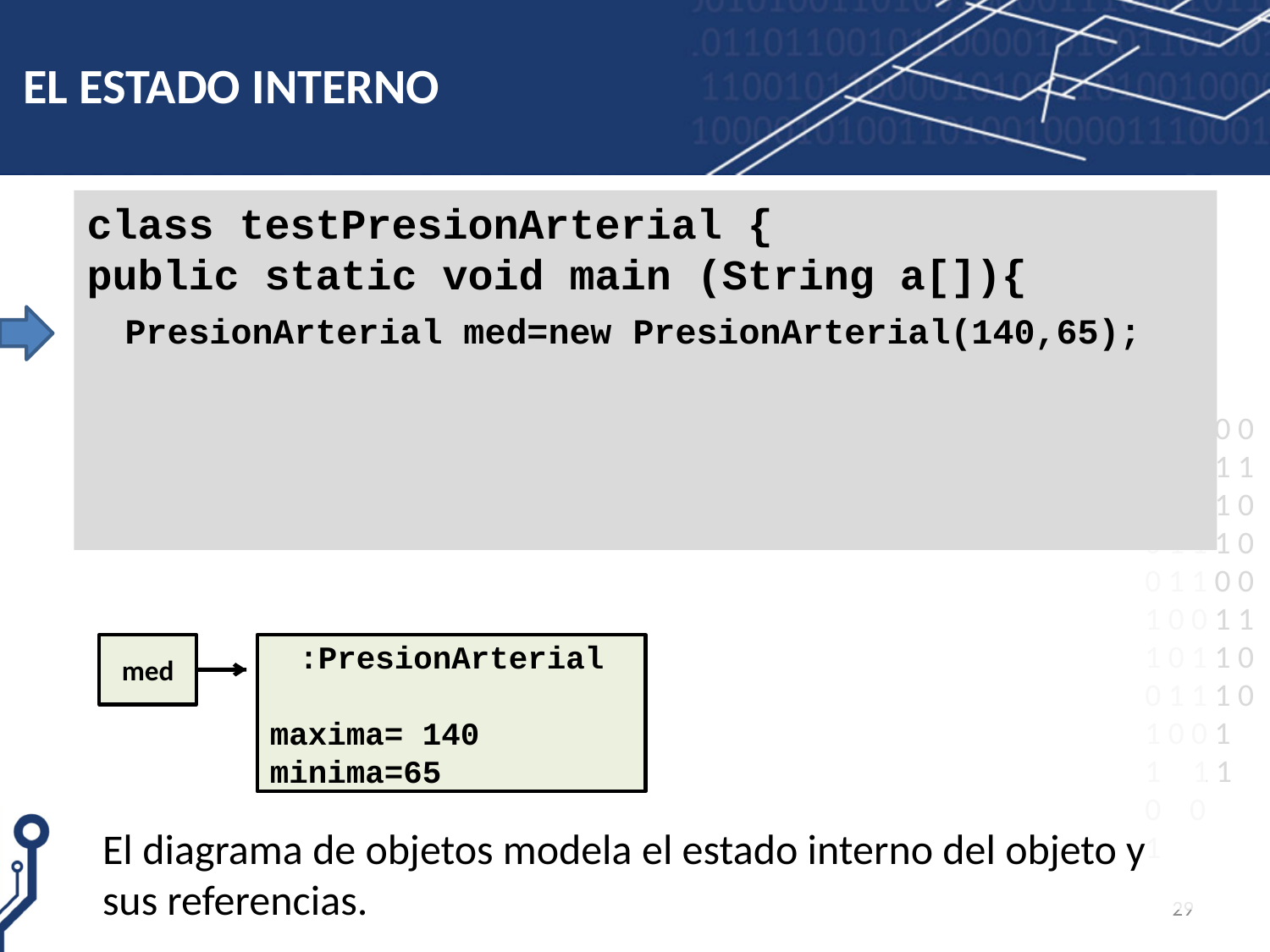

# EL ESTADO INTERNO

class testPresionArterial {
public static void main (String a[]){
  PresionArterial med=new PresionArterial(140,65);

med
:PresionArterial

maxima= 140
minima=65
El diagrama de objetos modela el estado interno del objeto y sus referencias.
29